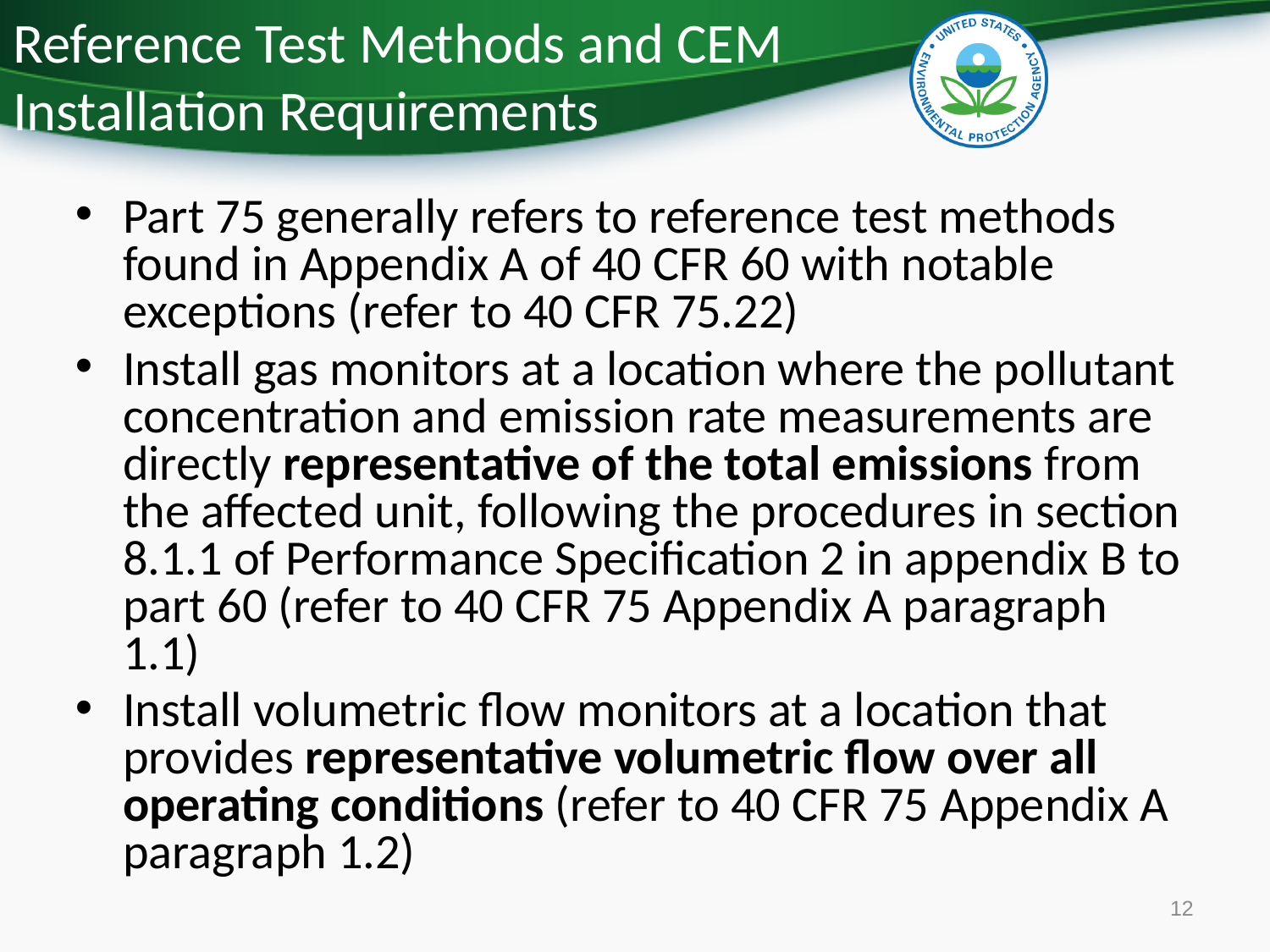

# Reference Test Methods and CEM Installation Requirements
Part 75 generally refers to reference test methods found in Appendix A of 40 CFR 60 with notable exceptions (refer to 40 CFR 75.22)
Install gas monitors at a location where the pollutant concentration and emission rate measurements are directly representative of the total emissions from the affected unit, following the procedures in section 8.1.1 of Performance Specification 2 in appendix B to part 60 (refer to 40 CFR 75 Appendix A paragraph 1.1)
Install volumetric flow monitors at a location that provides representative volumetric flow over all operating conditions (refer to 40 CFR 75 Appendix A paragraph 1.2)
12